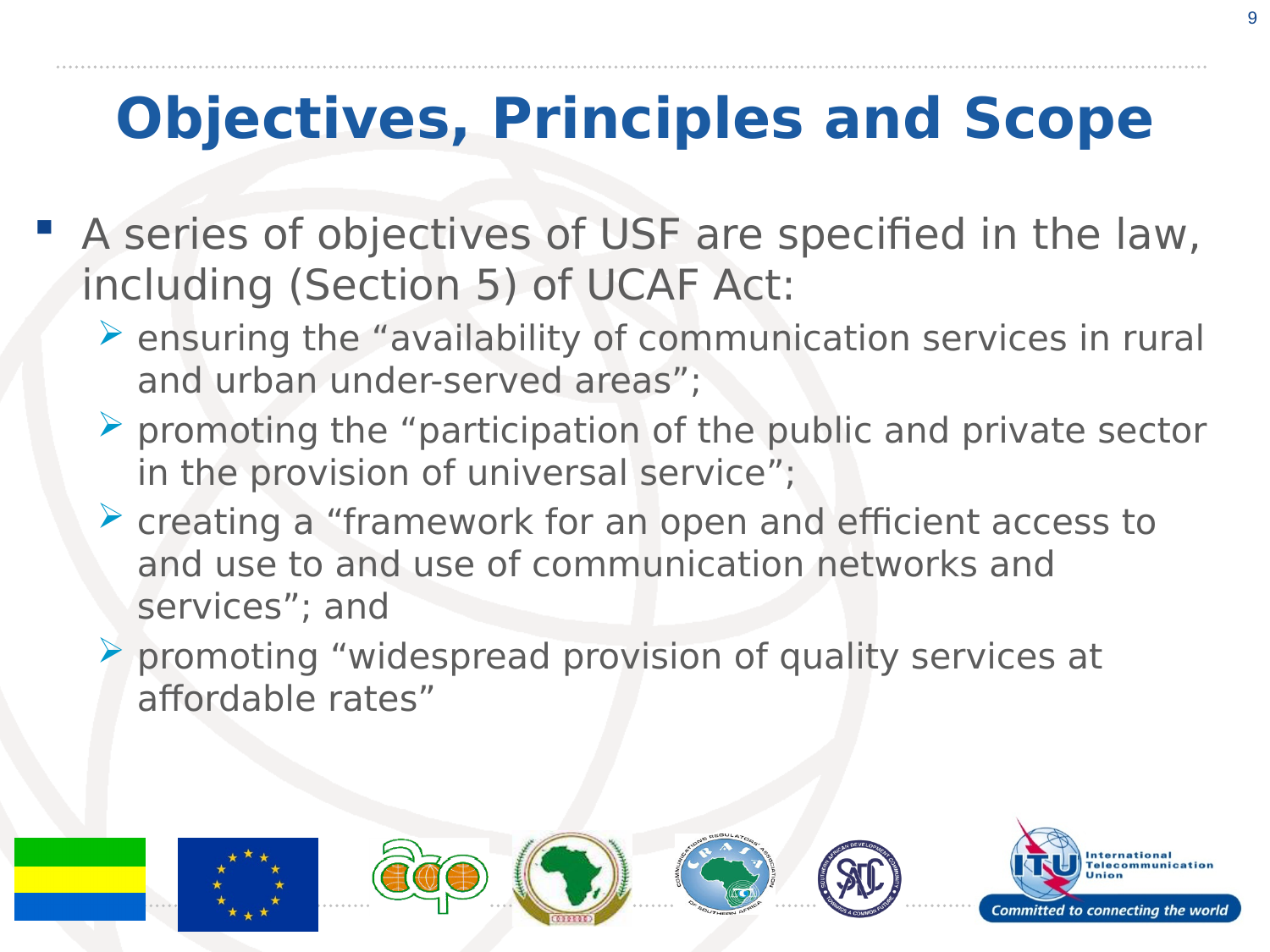

9
# Objectives, Principles and Scope
A series of objectives of USF are specified in the law, including (Section 5) of UCAF Act:
ensuring the “availability of communication services in rural and urban under-served areas”;
promoting the “participation of the public and private sector in the provision of universal service”;
creating a “framework for an open and efficient access to and use to and use of communication networks and services”; and
promoting “widespread provision of quality services at affordable rates”